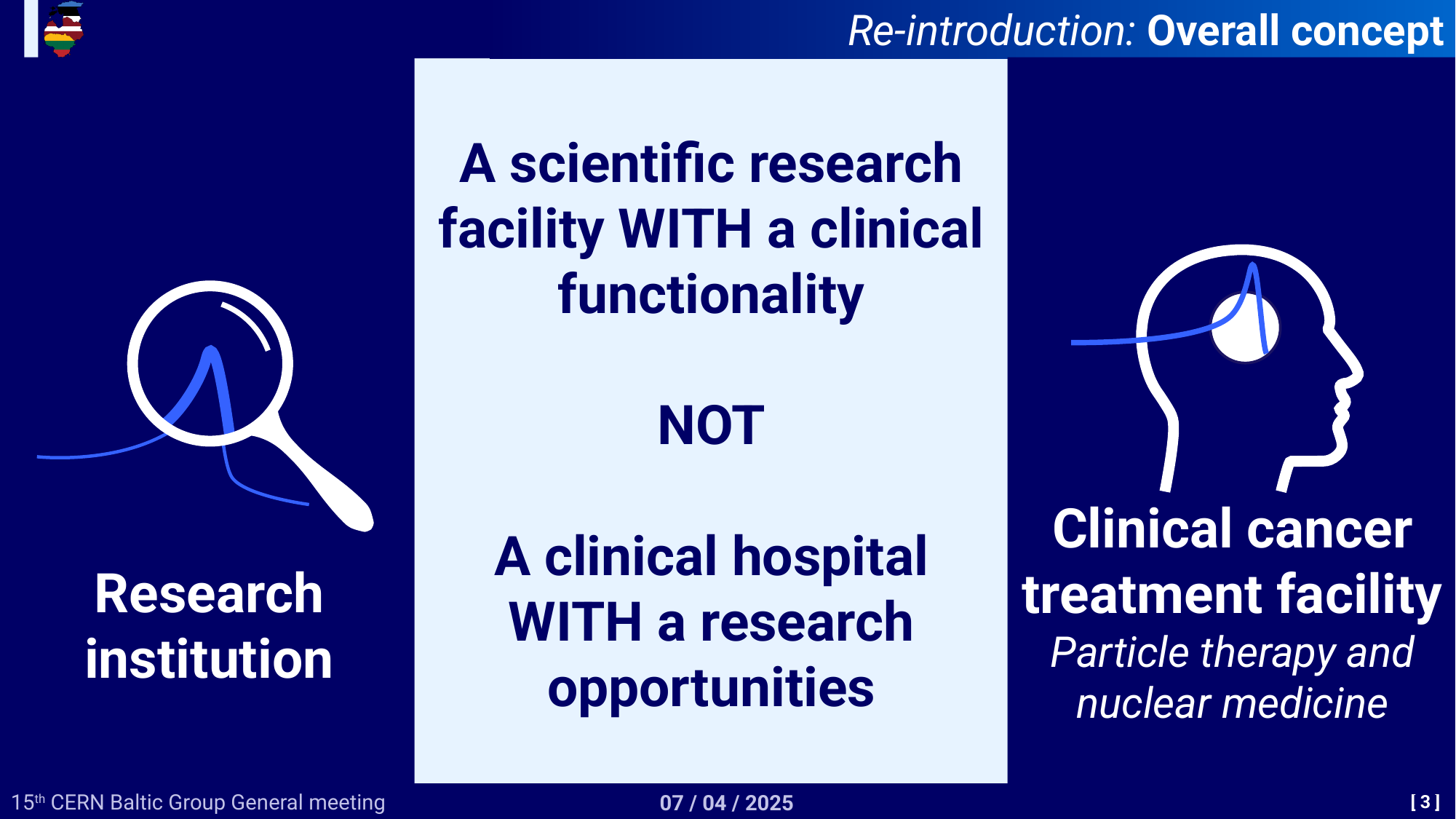

# Re-introduction: Overall concept

Clinical cancer treatment facility
Particle therapy and nuclear medicine

Research institution
A scientific research facility WITH a clinical functionality

NOT

A clinical hospital WITH a research opportunities